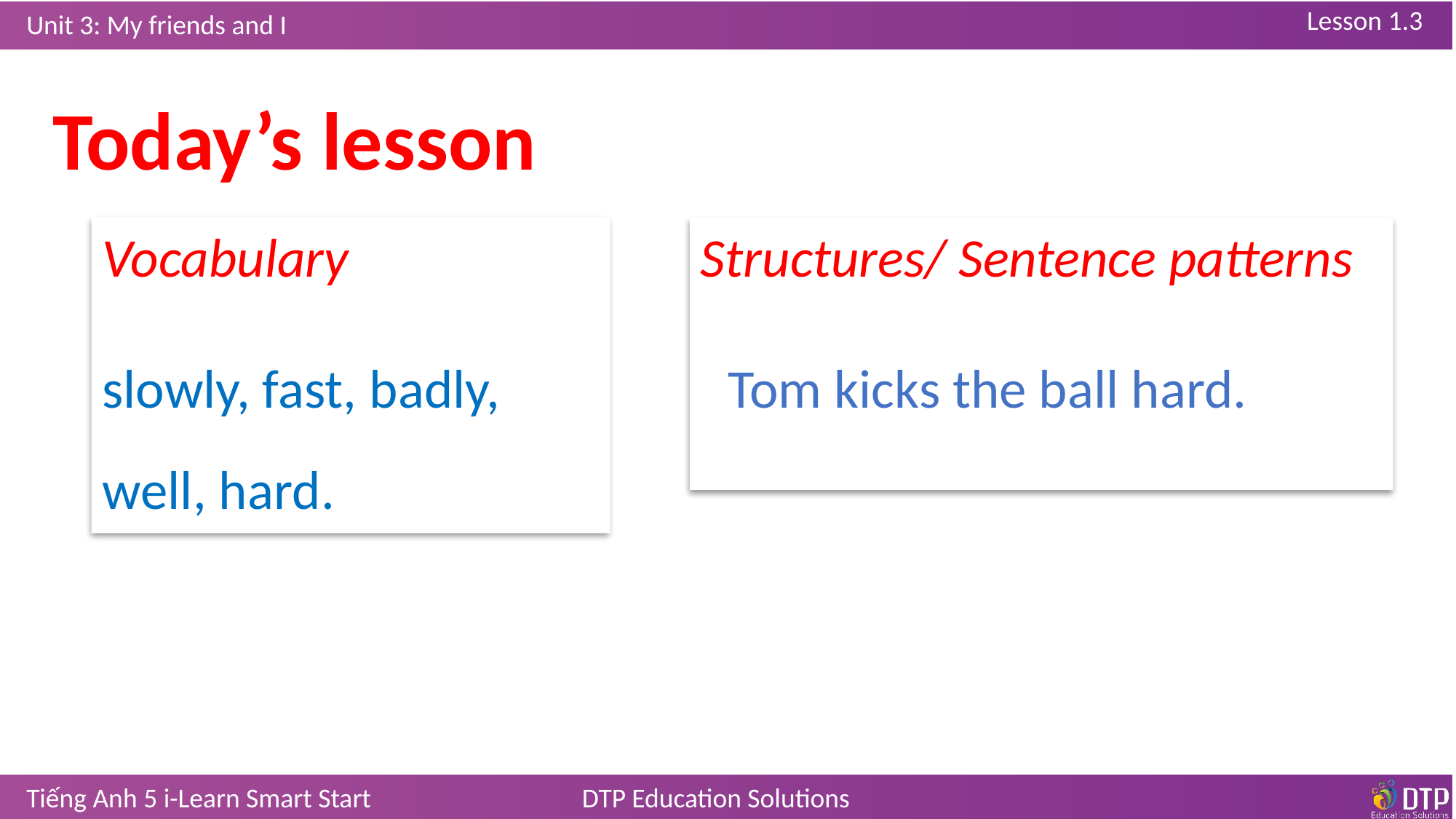

Today’s lesson
Vocabulary

slowly, fast, badly, well, hard.
Structures/ Sentence patterns

Tom kicks the ball hard.